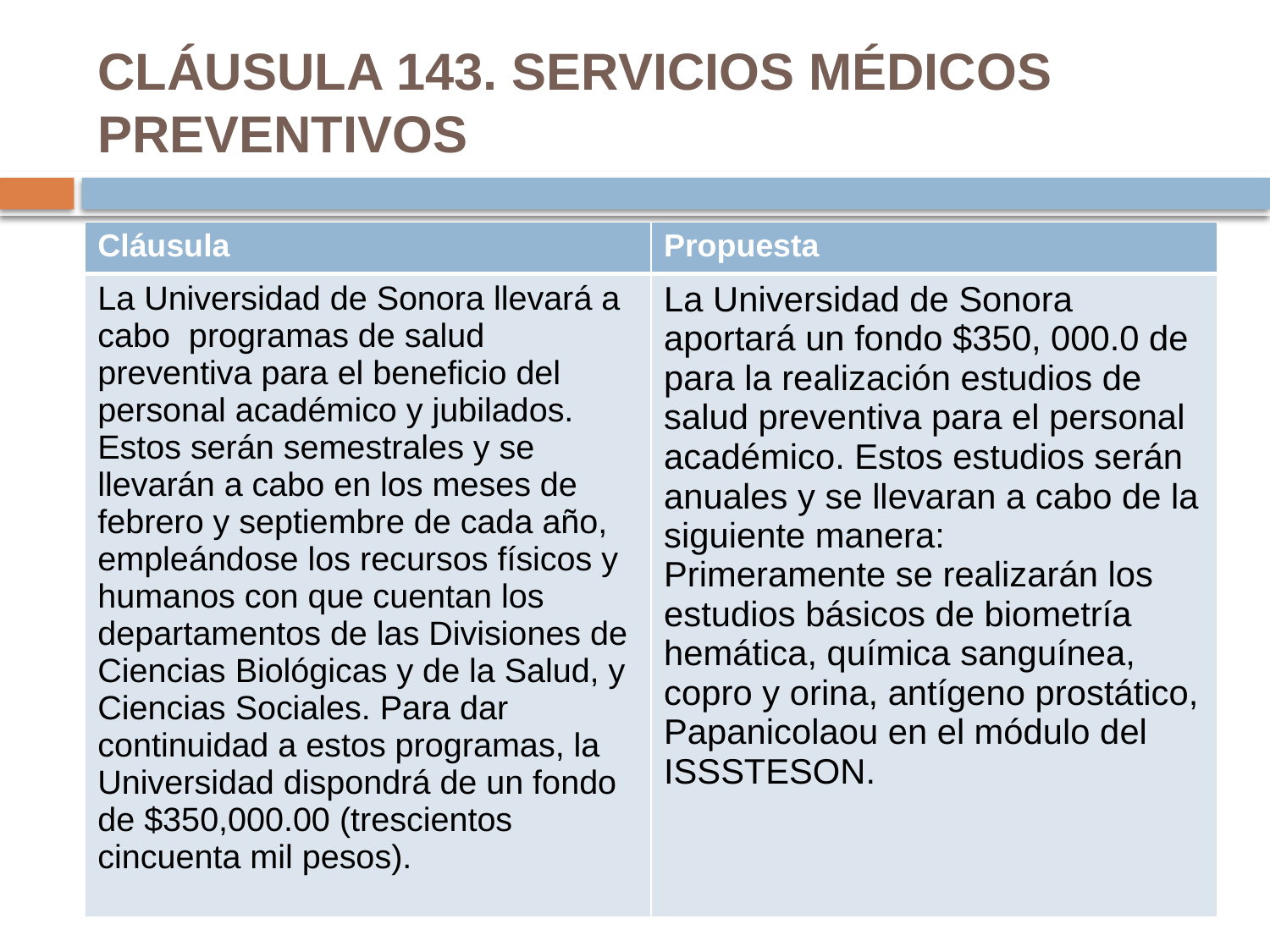

# CLÁUSULA 143. SERVICIOS MÉDICOS PREVENTIVOS
| Cláusula | Propuesta |
| --- | --- |
| La Universidad de Sonora llevará a cabo programas de salud preventiva para el beneficio del personal académico y jubilados. Estos serán semestrales y se llevarán a cabo en los meses de febrero y septiembre de cada año, empleándose los recursos físicos y humanos con que cuentan los departamentos de las Divisiones de Ciencias Biológicas y de la Salud, y Ciencias Sociales. Para dar continuidad a estos programas, la Universidad dispondrá de un fondo de $350,000.00 (trescientos cincuenta mil pesos). | La Universidad de Sonora aportará un fondo $350, 000.0 de para la realización estudios de salud preventiva para el personal académico. Estos estudios serán anuales y se llevaran a cabo de la siguiente manera: Primeramente se realizarán los estudios básicos de biometría hemática, química sanguínea, copro y orina, antígeno prostático, Papanicolaou en el módulo del ISSSTESON. |